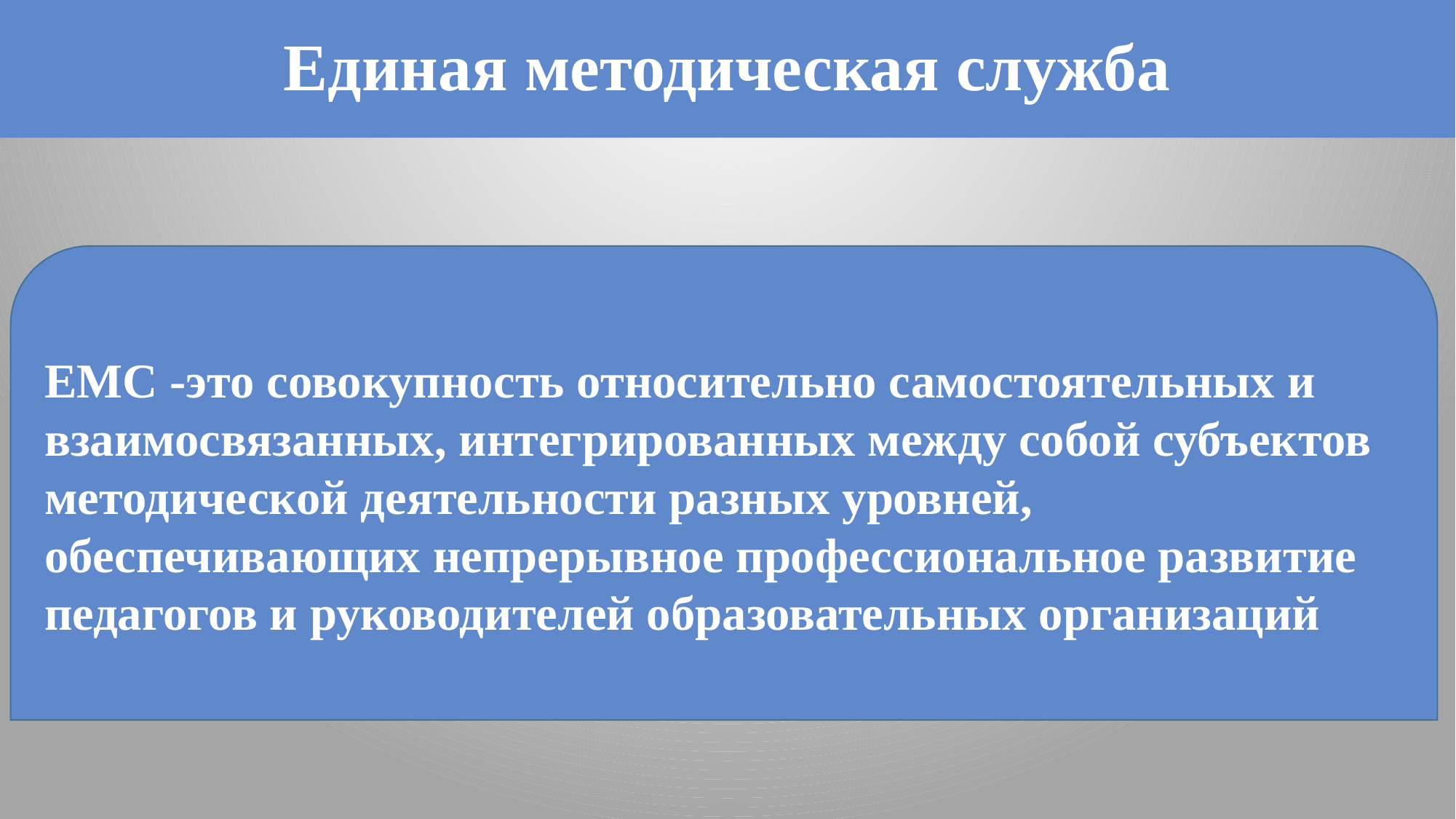

Единая методическая служба
ЕМС -это совокупность относительно самостоятельных и взаимосвязанных, интегрированных между собой субъектов методической деятельности разных уровней, обеспечивающих непрерывное профессиональное развитие педагогов и руководителей образовательных организаций